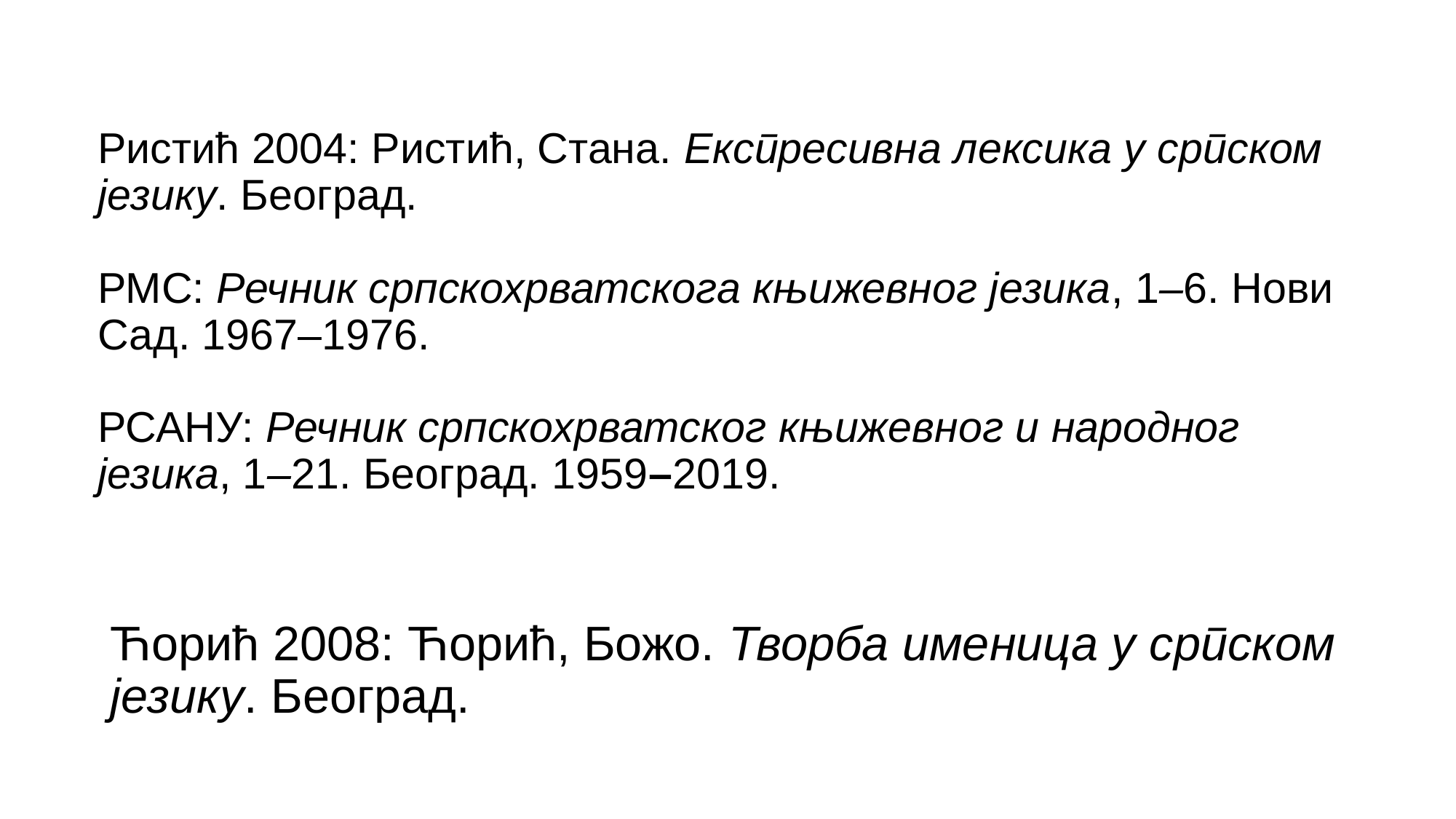

# Ристић 2004: Ристић, Стана. Експресивна лексика у српском језику. Београд. РМС: Речник српскохрватскога књижевног језика, 1–6. Нови Сад. 1967–1976.   РСАНУ: Речник српскохрватског књижевног и народног језика, 1–21. Београд. 1959–2019.
Ћорић 2008: Ћорић, Божо. Творба именица у српском језику. Београд.